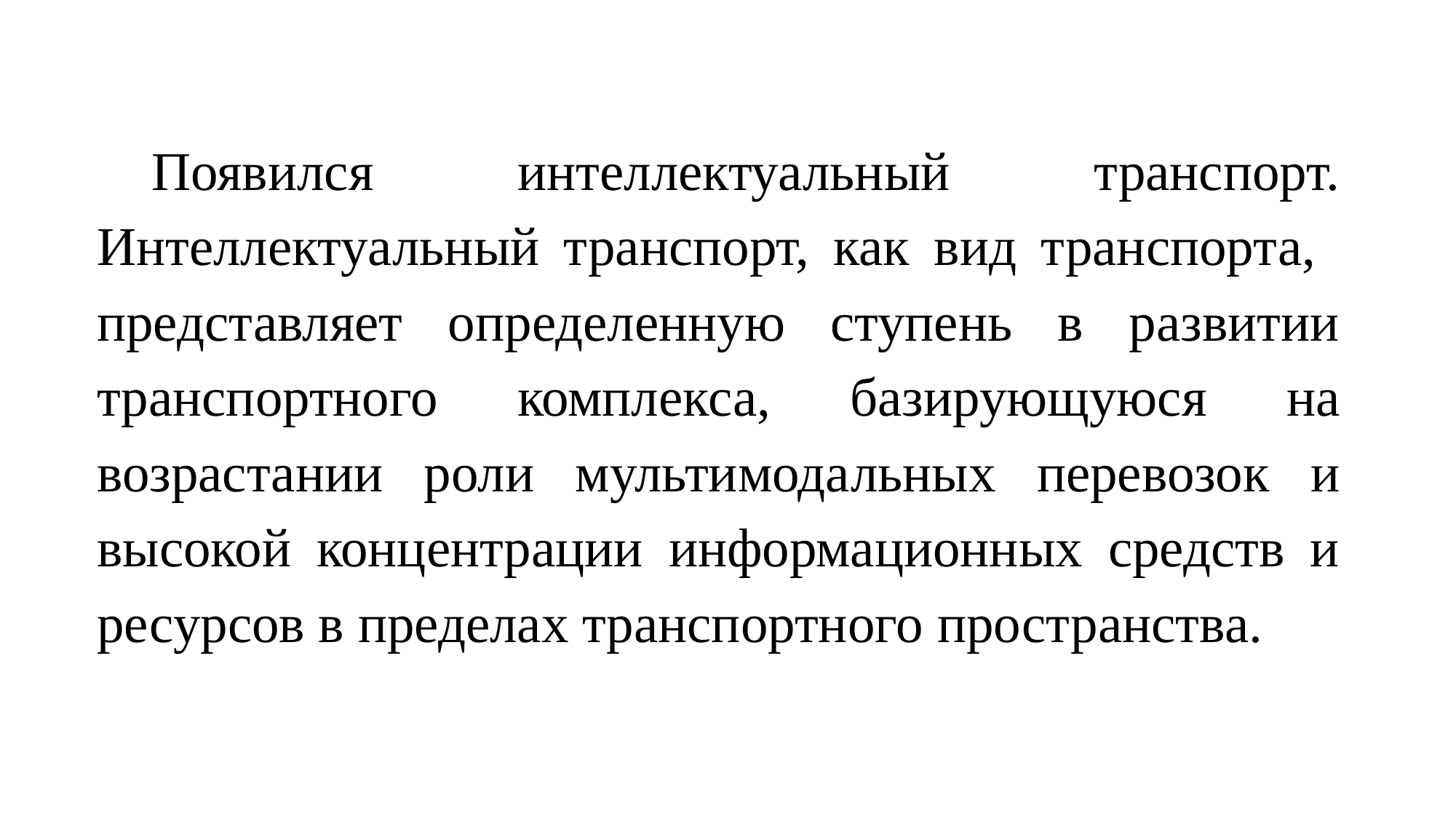

Появился интеллектуальный транспорт. Интеллектуальный транспорт, как вид транспорта,  представляет определенную ступень в развитии транспортного комплекса, базирующуюся на возрастании роли мультимодальных перевозок и высокой концентрации информационных средств и ресурсов в пределах транспортного пространства.